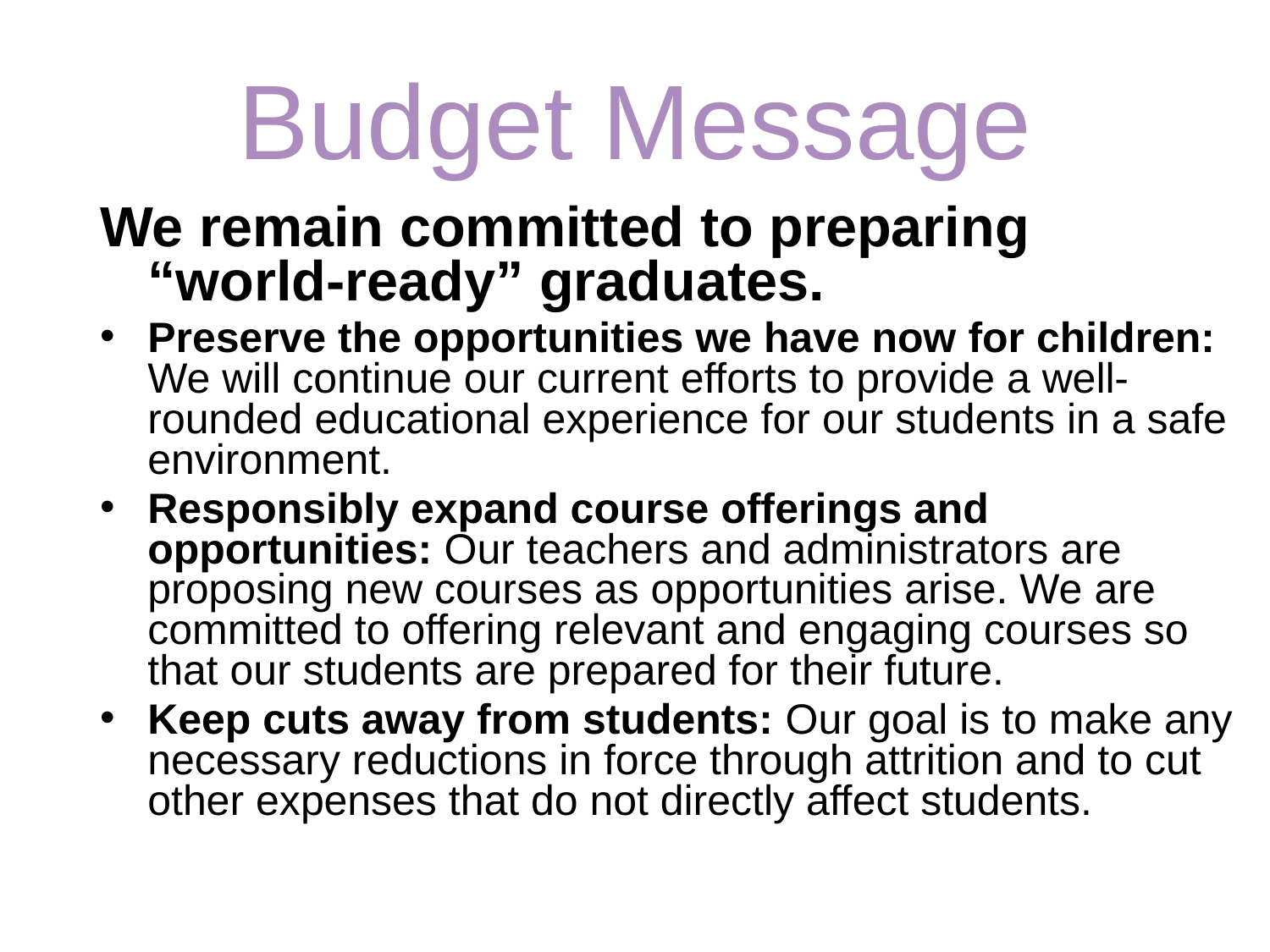

# Budget Message
We remain committed to preparing “world-ready” graduates.
Preserve the opportunities we have now for children: We will continue our current efforts to provide a well-rounded educational experience for our students in a safe environment.
Responsibly expand course offerings and opportunities: Our teachers and administrators are proposing new courses as opportunities arise. We are committed to offering relevant and engaging courses so that our students are prepared for their future.
Keep cuts away from students: Our goal is to make any necessary reductions in force through attrition and to cut other expenses that do not directly affect students.